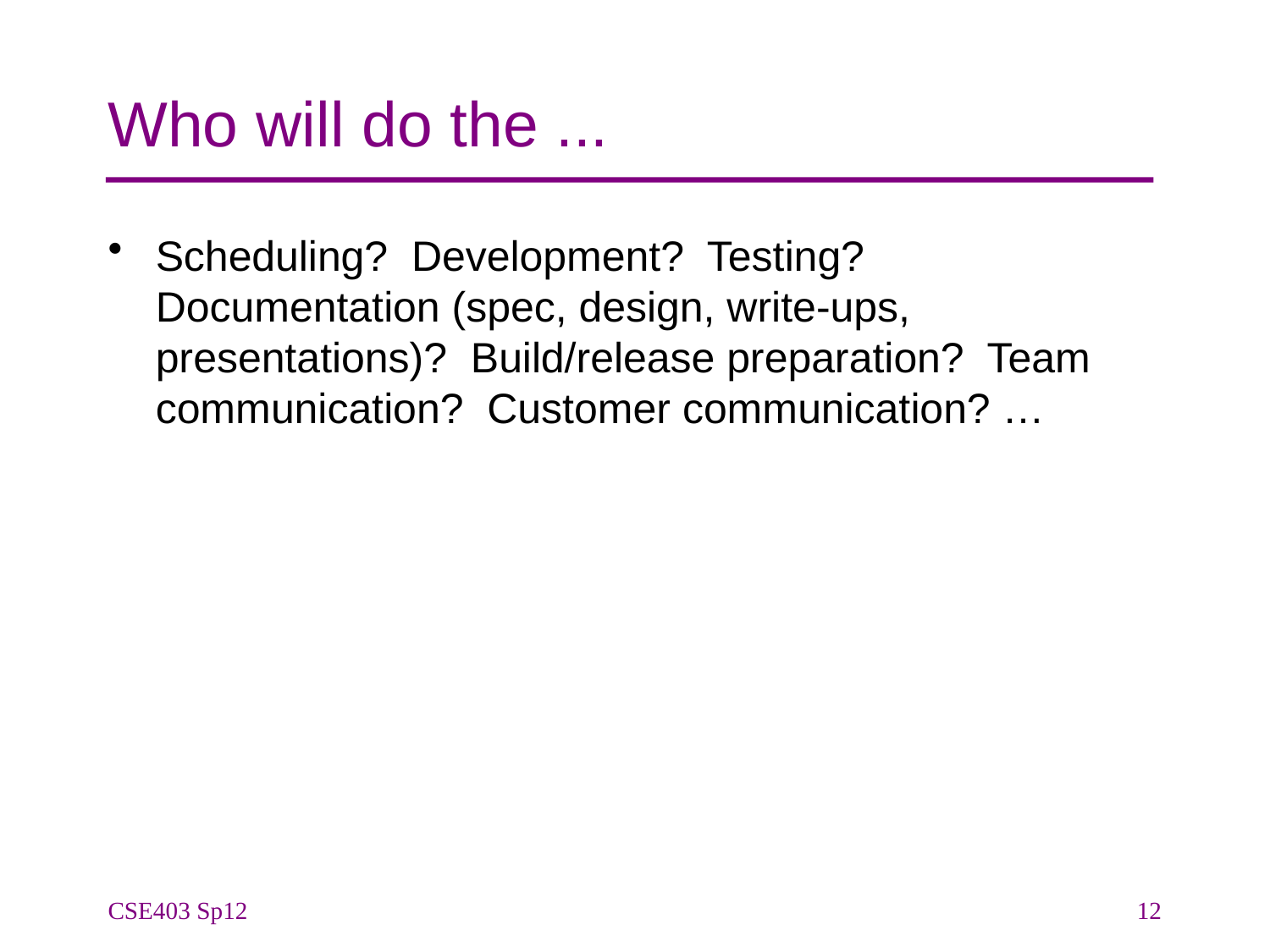

# Who will do the ...
Scheduling?  Development?  Testing?  Documentation (spec, design, write-ups, presentations)?  Build/release preparation?  Team communication?  Customer communication? …
CSE403 Sp12
12